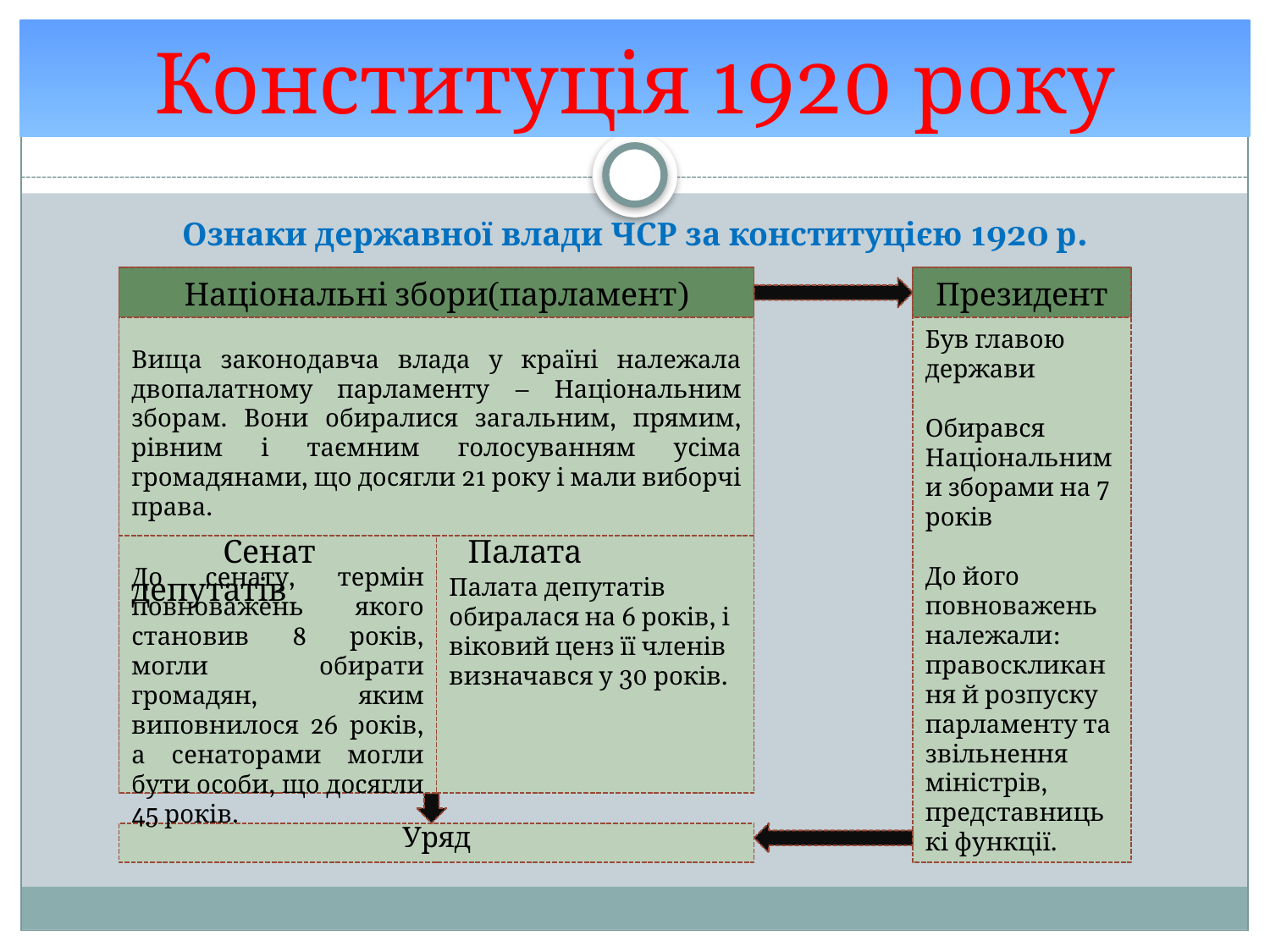

# Конституція 1920 року
Ознаки державної влади ЧСР за конституцією 1920 р.

Національні збори(парламент)

Президент

Був главою держави

Обирався Національними зборами на 7 років

До його повноважень належали: правоскликання й розпуску парламенту та звільнення міністрів, представницькі функції.
Вища законодавча влада у країні належала двопалатному парламенту – Національним зборам. Вони обиралися загальним, прямим, рівним і таємним голосуванням усіма громадянами, що досягли 21 року і мали виборчі права.
            Сенат                    Палата депутатів

До сенату, термін повноважень якого становив 8 років, могли обирати громадян, яким виповнилося 26 років, а сенаторами могли бути особи, що досягли 45 років.
Палата депутатів обиралася на 6 років, і віковий ценз її членів визначався у 30 років.

Уряд